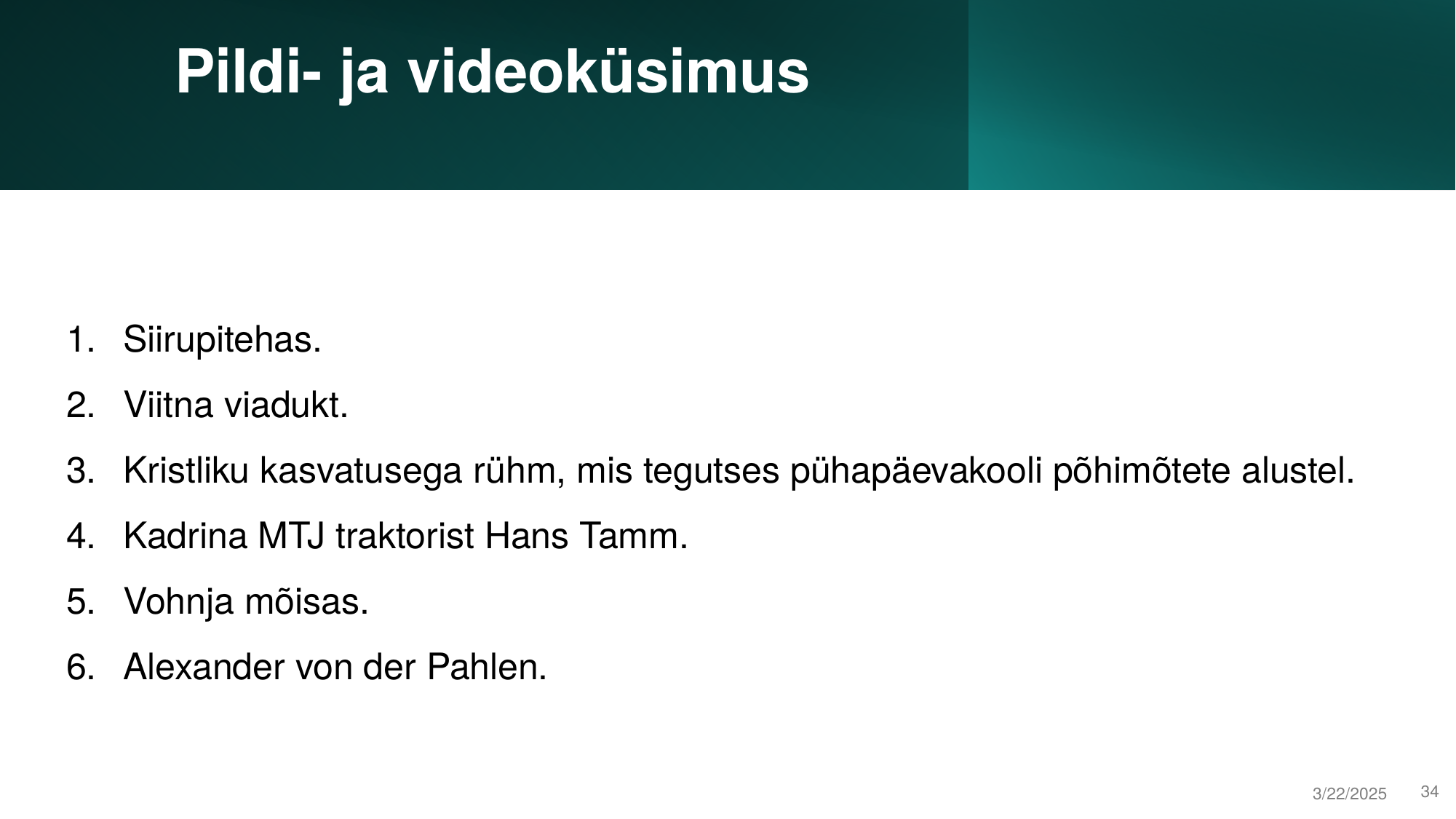

# Pildi- ja videoküsimus

Siirupitehas.
Viitna viadukt.
Kristliku kasvatusega rühm, mis tegutses pühapäevakooli põhimõtete alustel.
Kadrina MTJ traktorist Hans Tamm.
Vohnja mõisas.
Alexander von der Pahlen.
3/22/2025
34